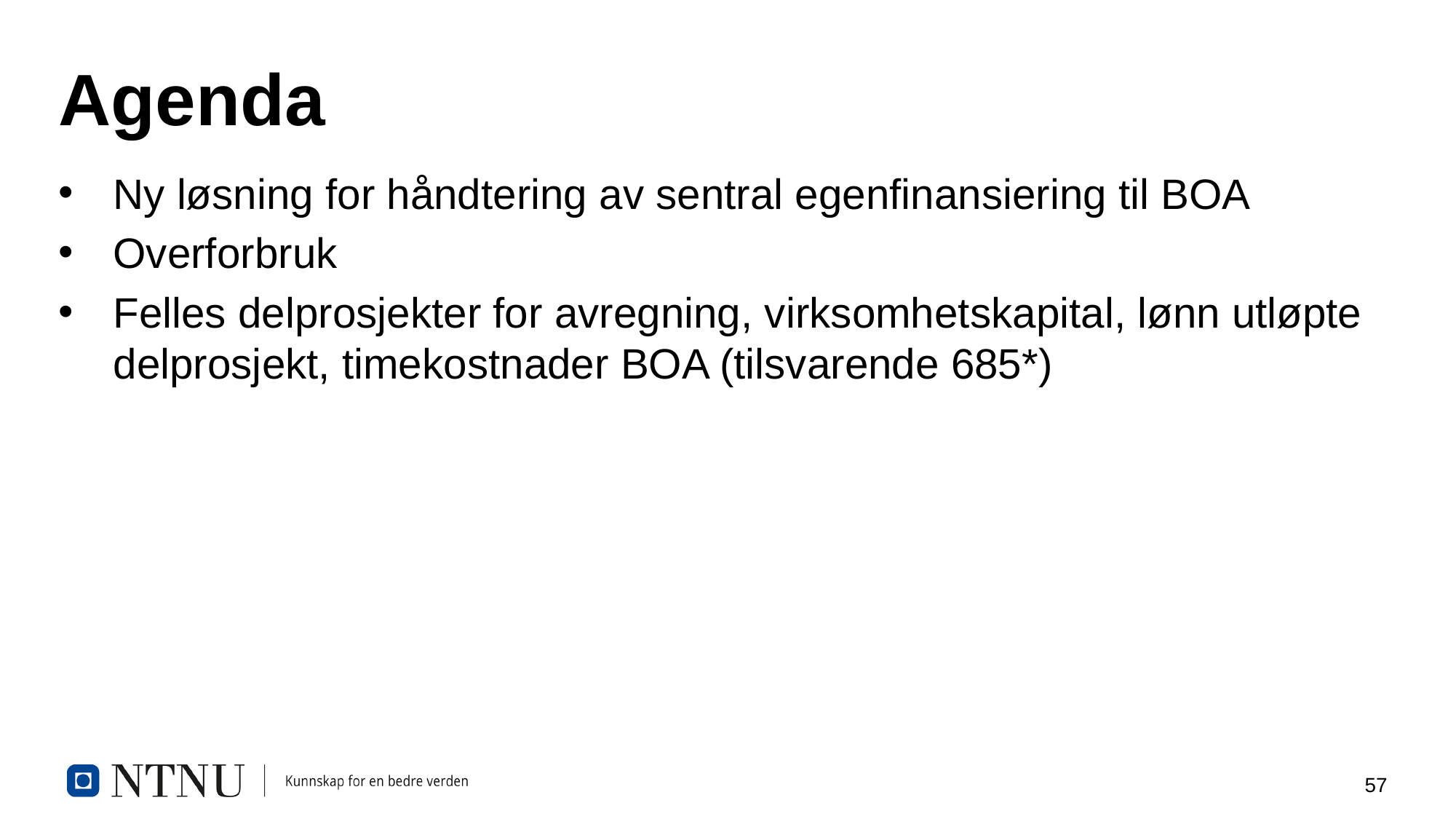

# Agenda
Ny løsning for håndtering av sentral egenfinansiering til BOA
Overforbruk
Felles delprosjekter for avregning, virksomhetskapital, lønn utløpte delprosjekt, timekostnader BOA (tilsvarende 685*)